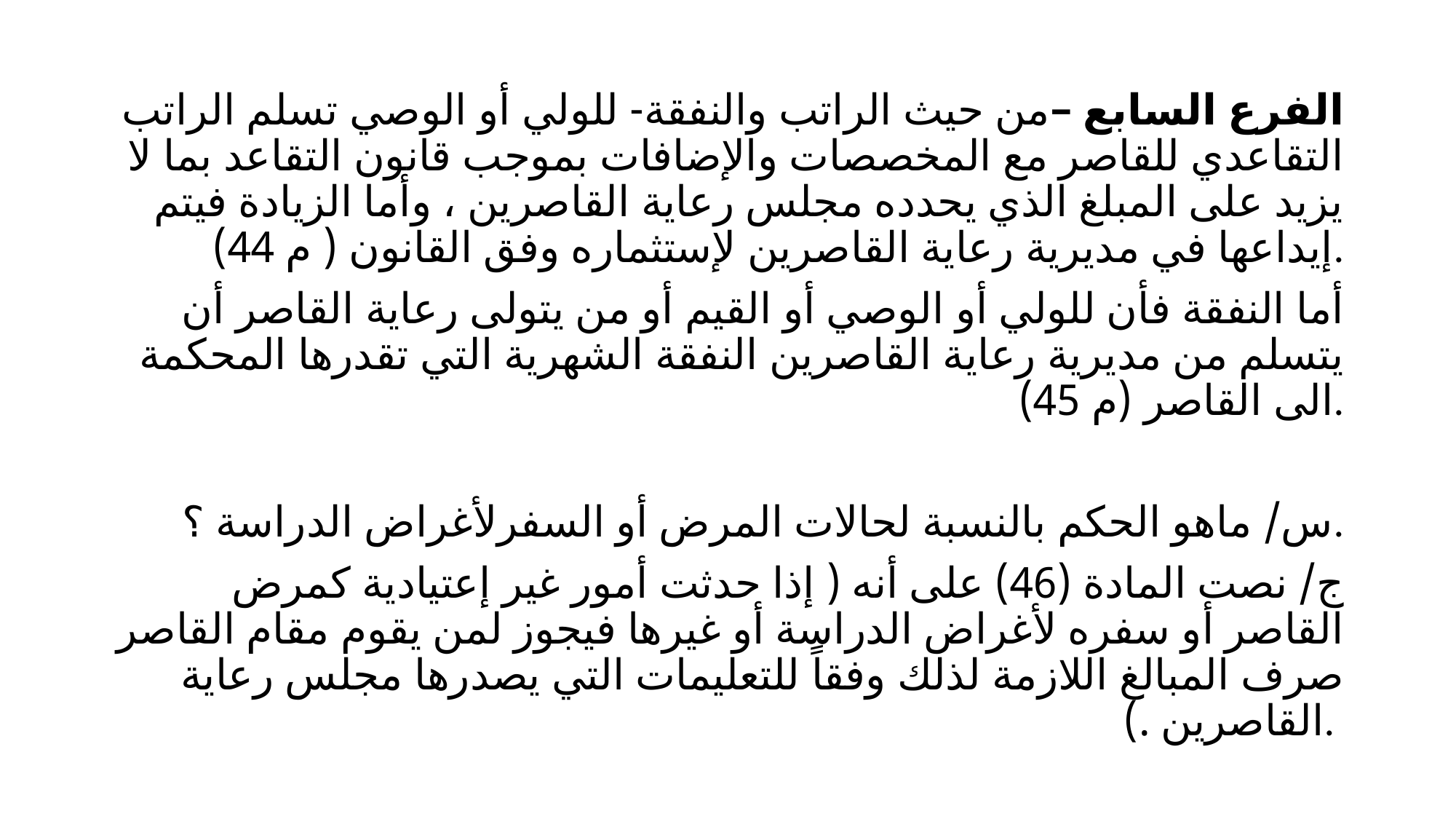

#
الفرع السابع –من حيث الراتب والنفقة- للولي أو الوصي تسلم الراتب التقاعدي للقاصر مع المخصصات والإضافات بموجب قانون التقاعد بما لا يزيد على المبلغ الذي يحدده مجلس رعاية القاصرين ، وأما الزيادة فيتم إيداعها في مديرية رعاية القاصرين لإستثماره وفق القانون ( م 44).
     أما النفقة فأن للولي أو الوصي أو القيم أو من يتولى رعاية القاصر أن يتسلم من مديرية رعاية القاصرين النفقة الشهرية التي تقدرها المحكمة الى القاصر (م 45).

س/ ماهو الحكم بالنسبة لحالات المرض أو السفرلأغراض الدراسة ؟.
ج/ نصت المادة (46) على أنه ( إذا حدثت أمور غير إعتيادية كمرض القاصر أو سفره لأغراض الدراسة أو غيرها فيجوز لمن يقوم مقام القاصر صرف المبالغ اللازمة لذلك وفقاً للتعليمات التي يصدرها مجلس رعاية القاصرين .).